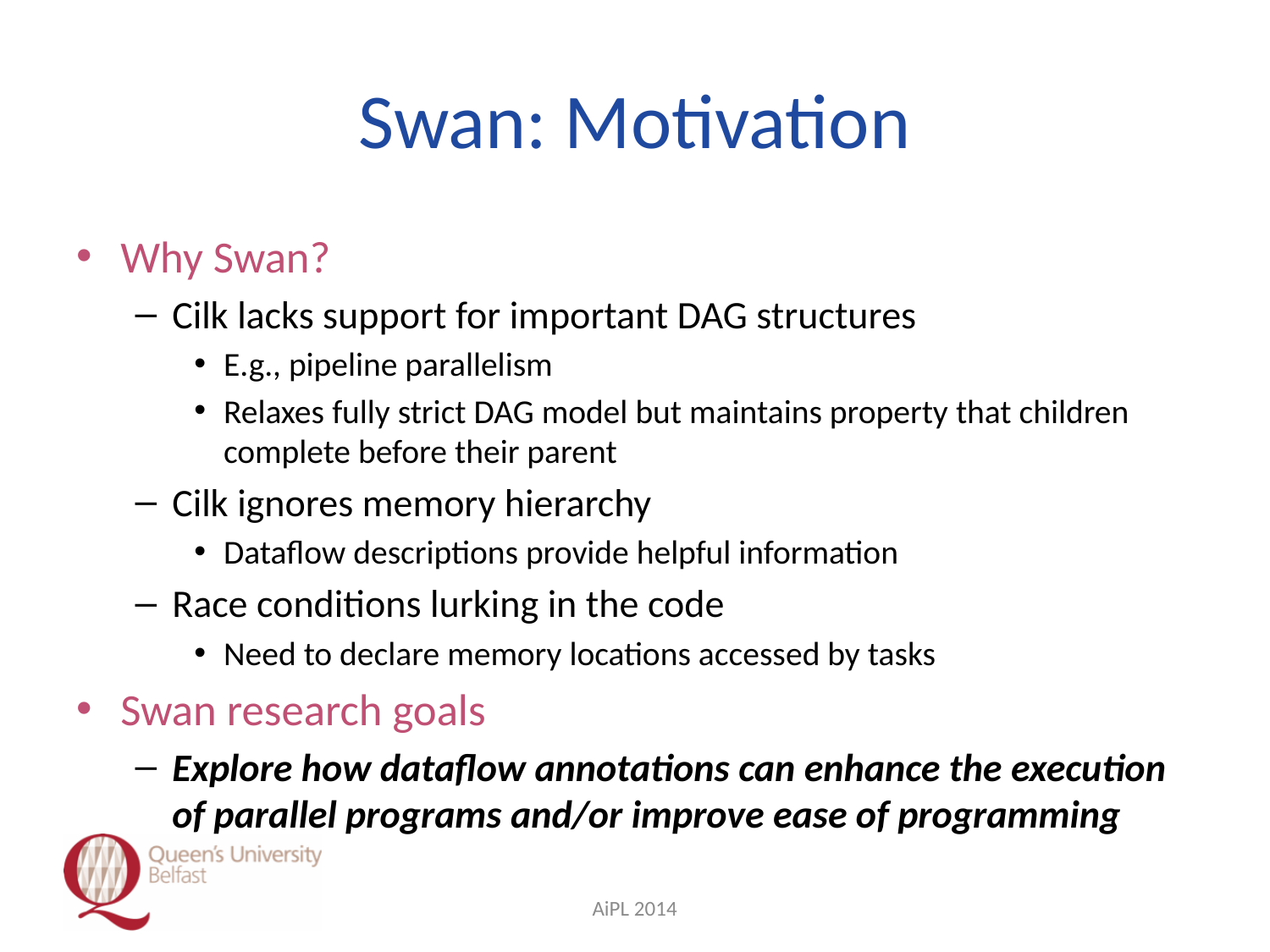

# Swan: Motivation
Why Swan?
Cilk lacks support for important DAG structures
E.g., pipeline parallelism
Relaxes fully strict DAG model but maintains property that children complete before their parent
Cilk ignores memory hierarchy
Dataflow descriptions provide helpful information
Race conditions lurking in the code
Need to declare memory locations accessed by tasks
Swan research goals
Explore how dataflow annotations can enhance the execution of parallel programs and/or improve ease of programming
AiPL 2014